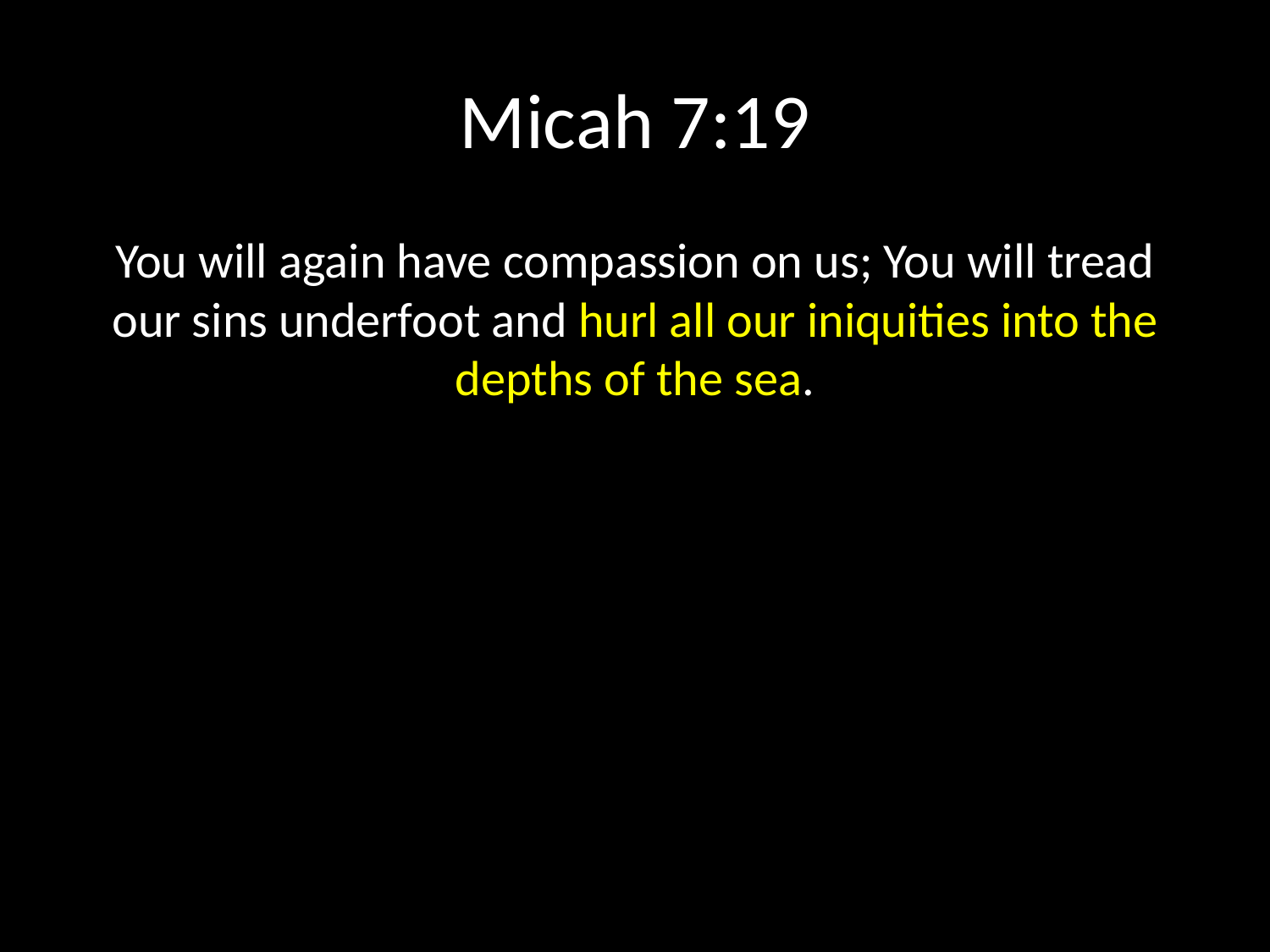

# Micah 7:19
You will again have compassion on us; You will tread our sins underfoot and hurl all our iniquities into the depths of the sea.